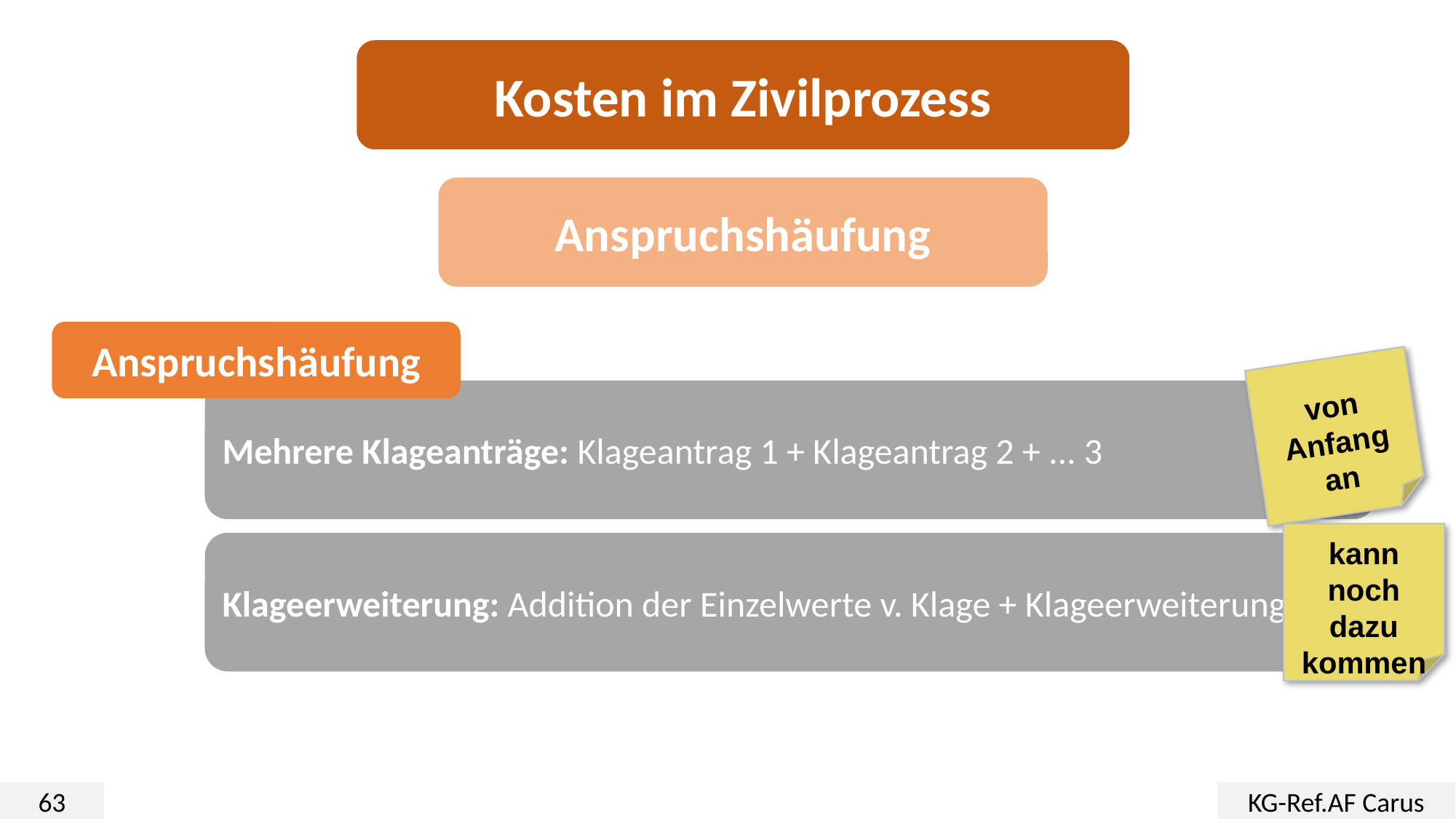

Kosten im Zivilprozess
 Anspruchshäufung
Anspruchshäufung

von Anfang an

Mehrere Klageanträge: Klageantrag 1 + Klageantrag 2 + ... 3

kann noch dazu kommen

Klageerweiterung: Addition der Einzelwerte v. Klage + Klageerweiterung

63
KG-Ref.AF Carus